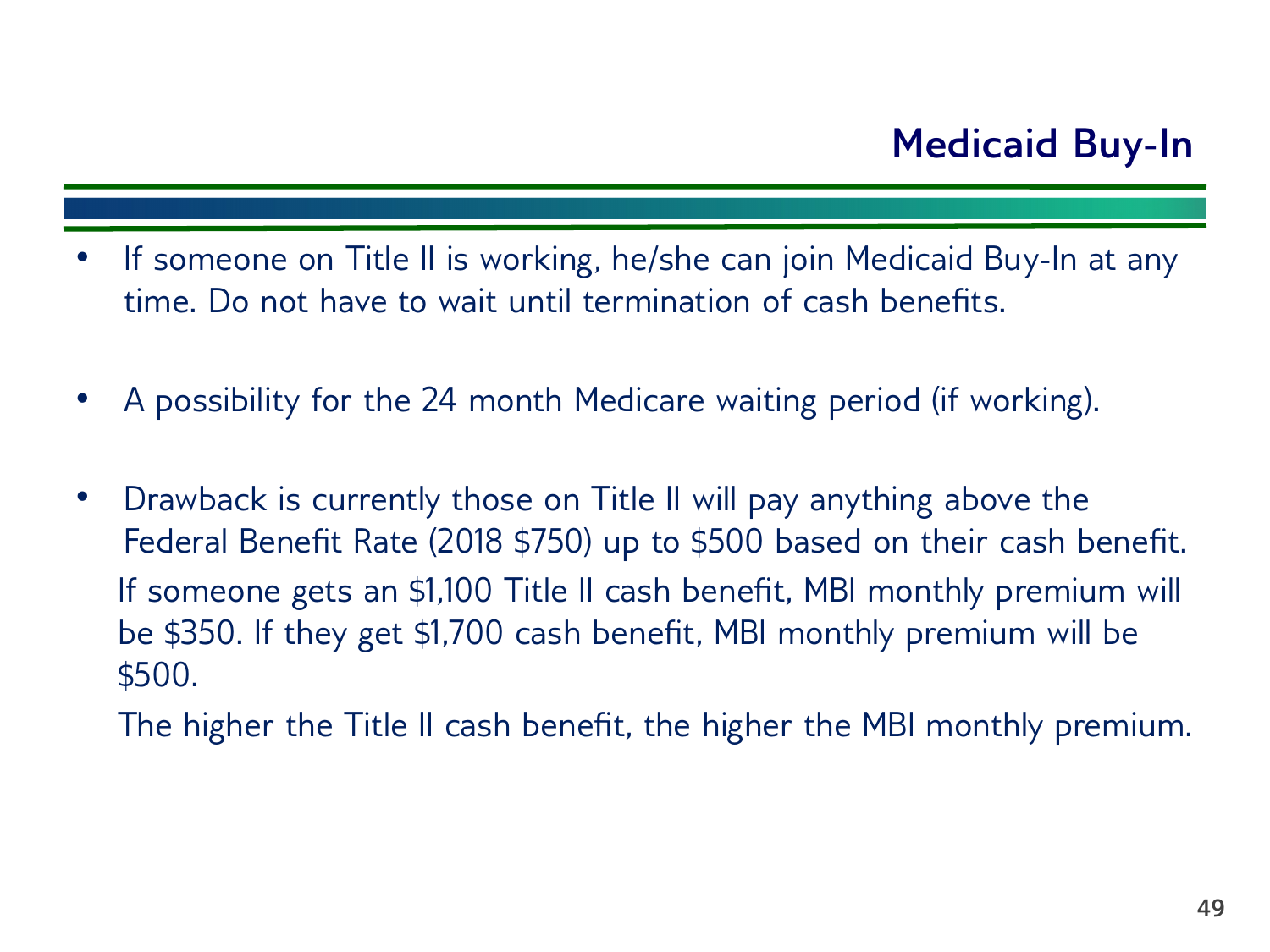

# Medicaid Buy-In
If someone on Title II is working, he/she can join Medicaid Buy-In at any time. Do not have to wait until termination of cash benefits.

A possibility for the 24 month Medicare waiting period (if working).

Drawback is currently those on Title II will pay anything above the Federal Benefit Rate (2018 $750) up to $500 based on their cash benefit.
If someone gets an $1,100 Title II cash benefit, MBI monthly premium will be $350. If they get $1,700 cash benefit, MBI monthly premium will be $500.
The higher the Title II cash benefit, the higher the MBI monthly premium.
49